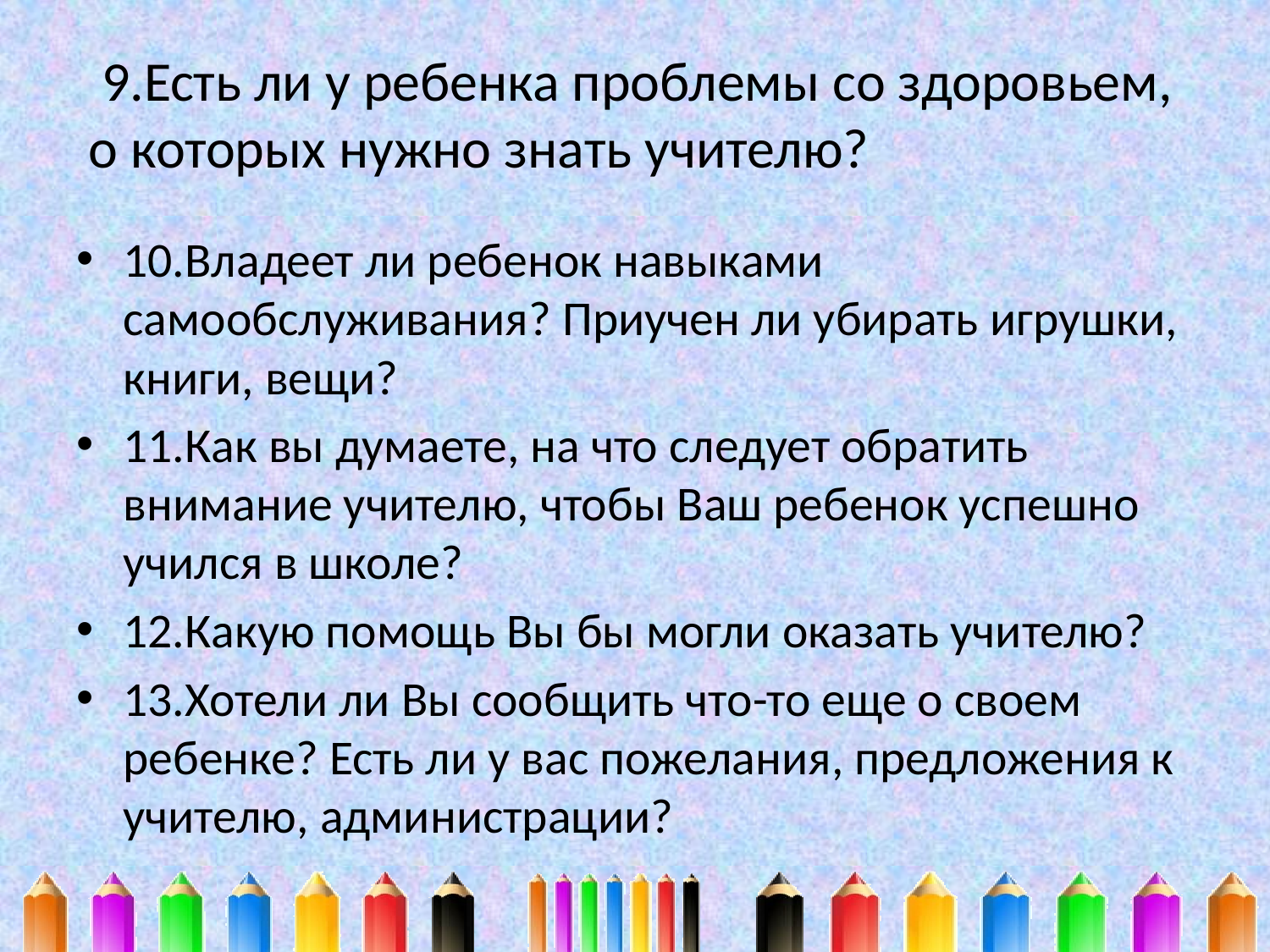

# 9.Есть ли у ребенка проблемы со здоровьем,   о которых нужно знать учителю?
10.Владеет ли ребенок навыками самообслуживания? Приучен ли убирать игрушки, книги, вещи?
11.Как вы думаете, на что следует обратить внимание учителю, чтобы Ваш ребенок успешно учился в школе?
12.Какую помощь Вы бы могли оказать учителю?
13.Хотели ли Вы сообщить что-то еще о своем ребенке? Есть ли у вас пожелания, предложения к учителю, администрации?